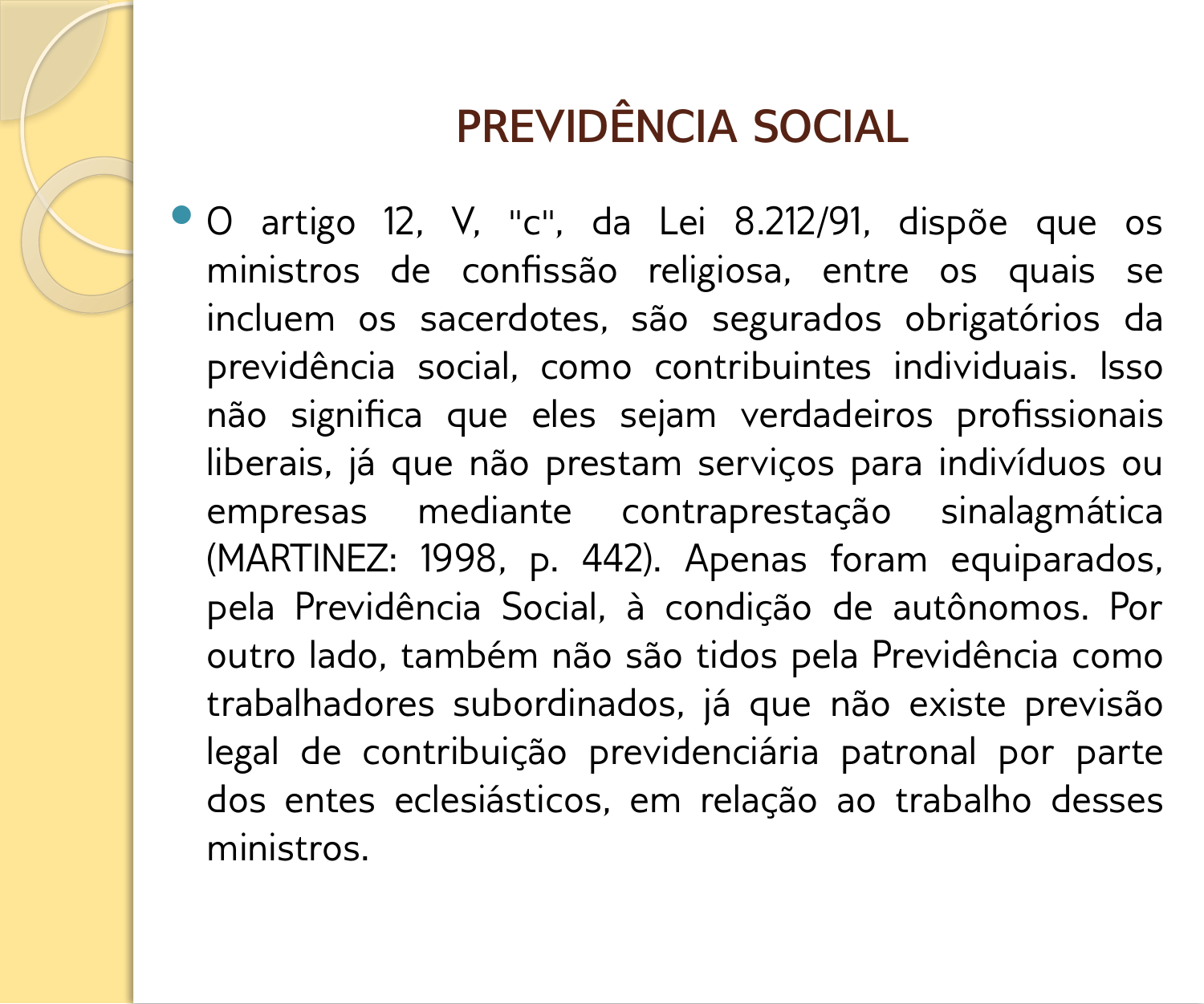

# PREVIDÊNCIA SOCIAL
O artigo 12, V, "c", da Lei 8.212/91, dispõe que os ministros de confissão religiosa, entre os quais se incluem os sacerdotes, são segurados obrigatórios da previdência social, como contribuintes individuais. Isso não significa que eles sejam verdadeiros profissionais liberais, já que não prestam serviços para indivíduos ou empresas mediante contraprestação sinalagmática (MARTINEZ: 1998, p. 442). Apenas foram equiparados, pela Previdência Social, à condição de autônomos. Por outro lado, também não são tidos pela Previdência como trabalhadores subordinados, já que não existe previsão legal de contribuição previdenciária patronal por parte dos entes eclesiásticos, em relação ao trabalho desses ministros.